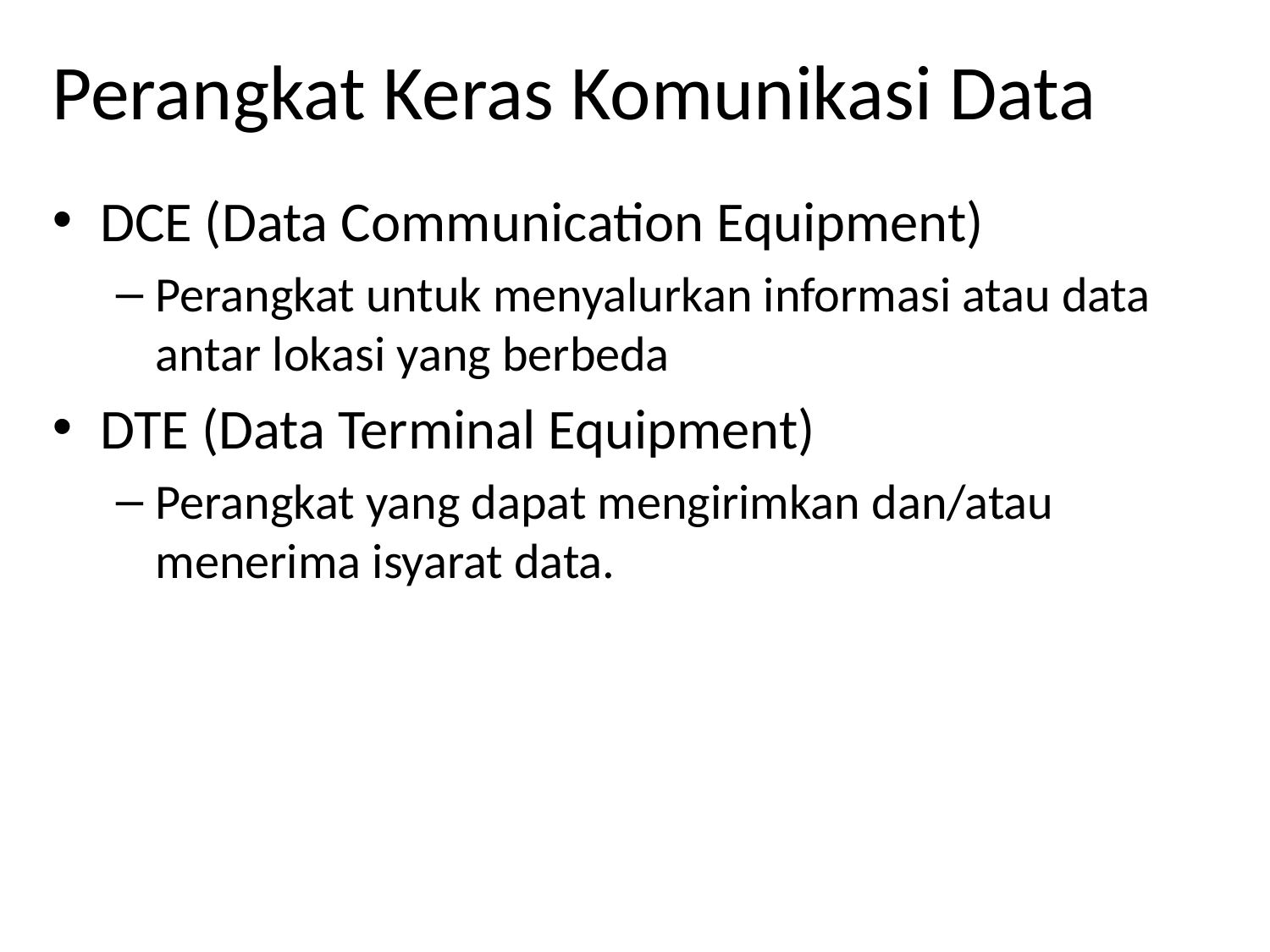

# Perangkat Keras Komunikasi Data
DCE (Data Communication Equipment)
Perangkat untuk menyalurkan informasi atau data antar lokasi yang berbeda
DTE (Data Terminal Equipment)
Perangkat yang dapat mengirimkan dan/atau menerima isyarat data.